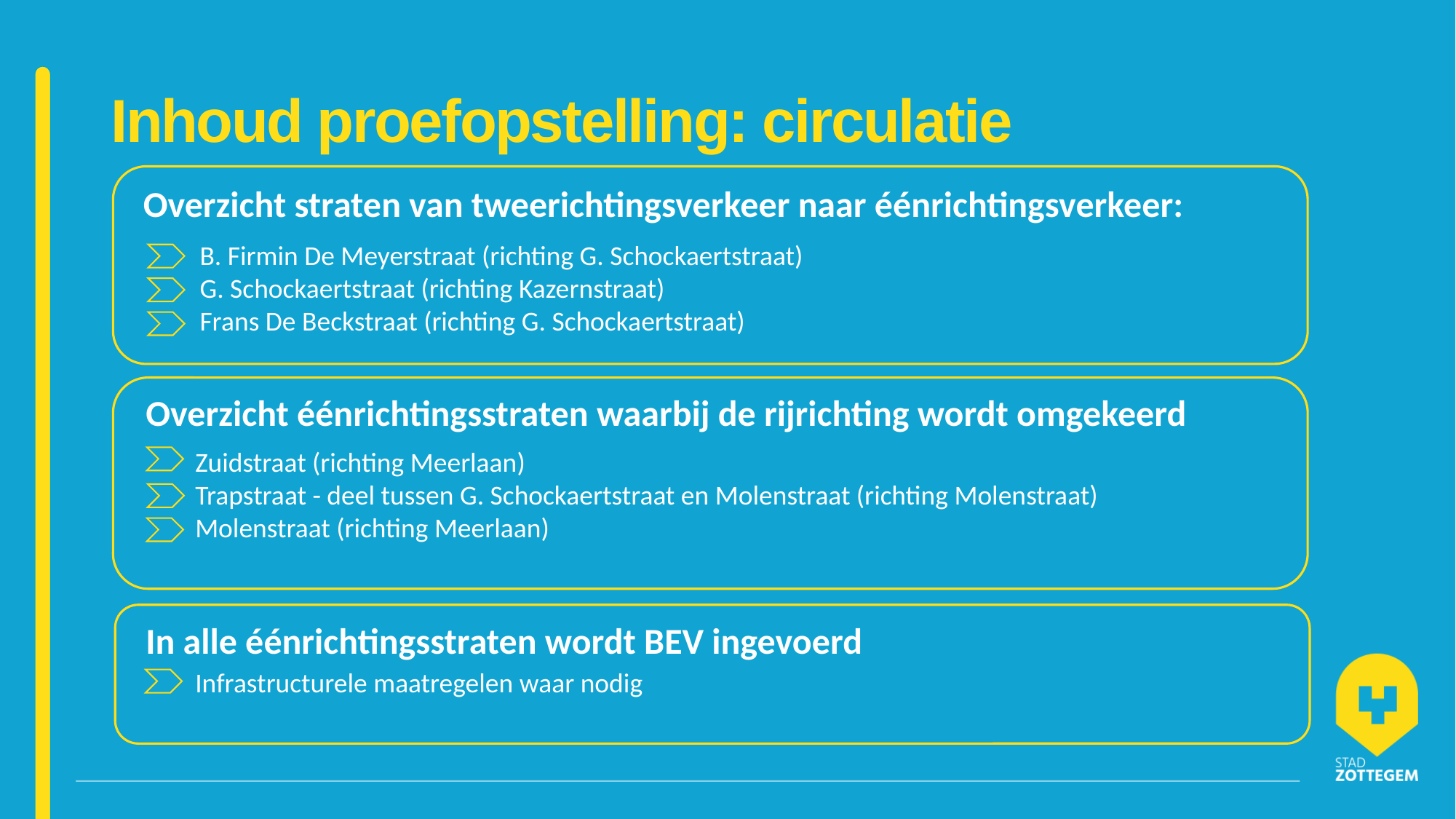

# Inhoud proefopstelling: circulatie

Overzicht straten van tweerichtingsverkeer naar éénrichtingsverkeer:
B. Firmin De Meyerstraat (richting G. Schockaertstraat)
G. Schockaertstraat (richting Kazernstraat)
Frans De Beckstraat (richting G. Schockaertstraat)

Overzicht éénrichtingsstraten waarbij de rijrichting wordt omgekeerd
Zuidstraat (richting Meerlaan)
Trapstraat - deel tussen G. Schockaertstraat en Molenstraat (richting Molenstraat)
Molenstraat (richting Meerlaan)

In alle éénrichtingsstraten wordt BEV ingevoerd
Infrastructurele maatregelen waar nodig